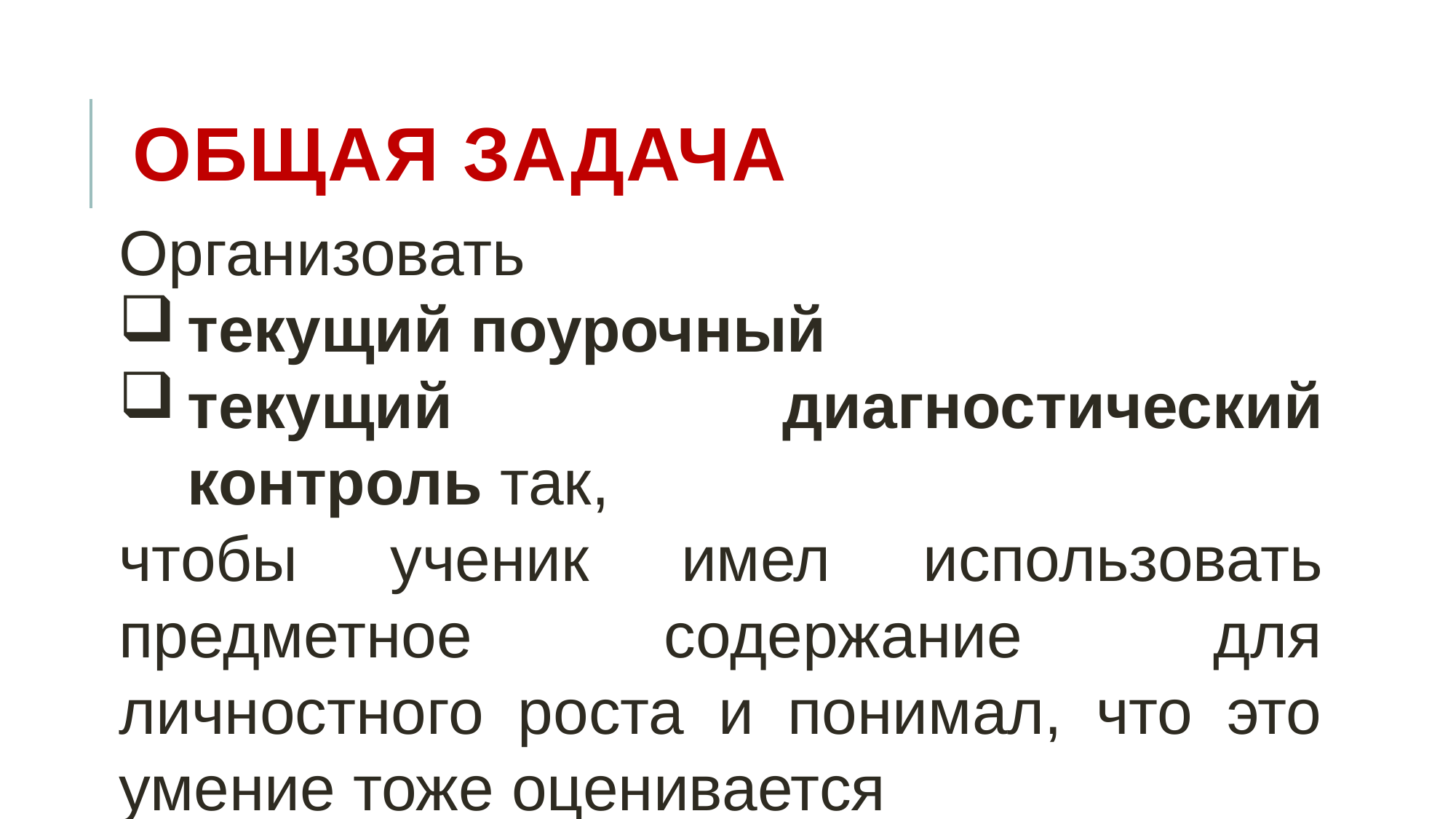

# Общая задача
Организовать
текущий поурочный
текущий диагностический контроль так,
чтобы ученик имел использовать предметное содержание для личностного роста и понимал, что это умение тоже оценивается